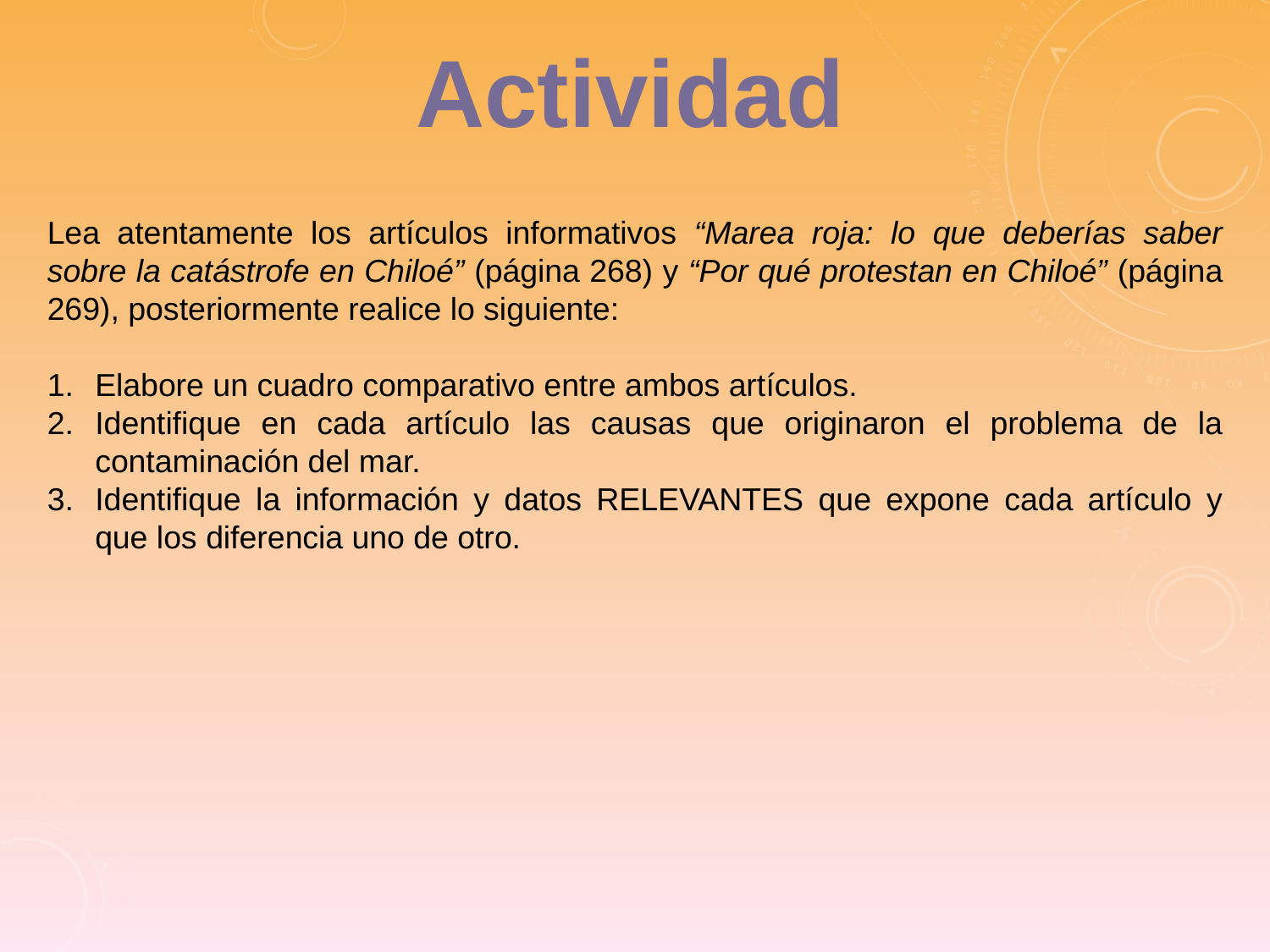

Actividad
Lea atentamente los artículos informativos “Marea roja: lo que deberías saber sobre la catástrofe en Chiloé” (página 268) y “Por qué protestan en Chiloé” (página 269), posteriormente realice lo siguiente:

Elabore un cuadro comparativo entre ambos artículos.
Identifique en cada artículo las causas que originaron el problema de la contaminación del mar.
Identifique la información y datos RELEVANTES que expone cada artículo y que los diferencia uno de otro.